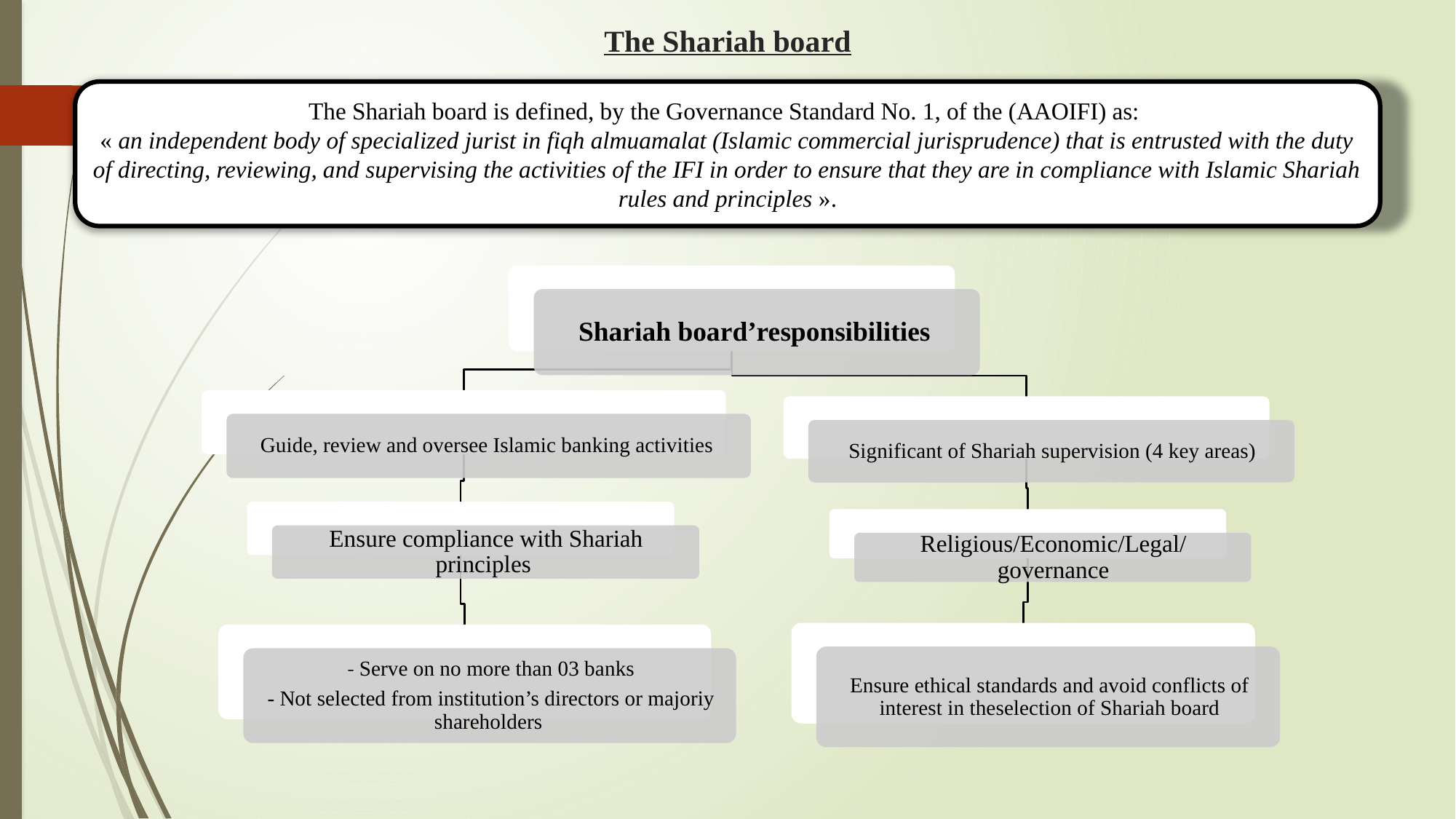

# The Shariah board
The Shariah board is defined, by the Governance Standard No. 1, of the (AAOIFI) as:
« an independent body of specialized jurist in fiqh almuamalat (Islamic commercial jurisprudence) that is entrusted with the duty of directing, reviewing, and supervising the activities of the IFI in order to ensure that they are in compliance with Islamic Shariah rules and principles ».
6
Shariah board’responsibilities
Guide, review and oversee Islamic banking activities
Ensure compliance with Shariah principles
- Serve on no more than 03 banks
- Not selected from institution’s directors or majoriy shareholders
Significant of Shariah supervision (4 key areas)
Religious/Economic/Legal/governance
Ensure ethical standards and avoid conflicts of interest in theselection of Shariah board